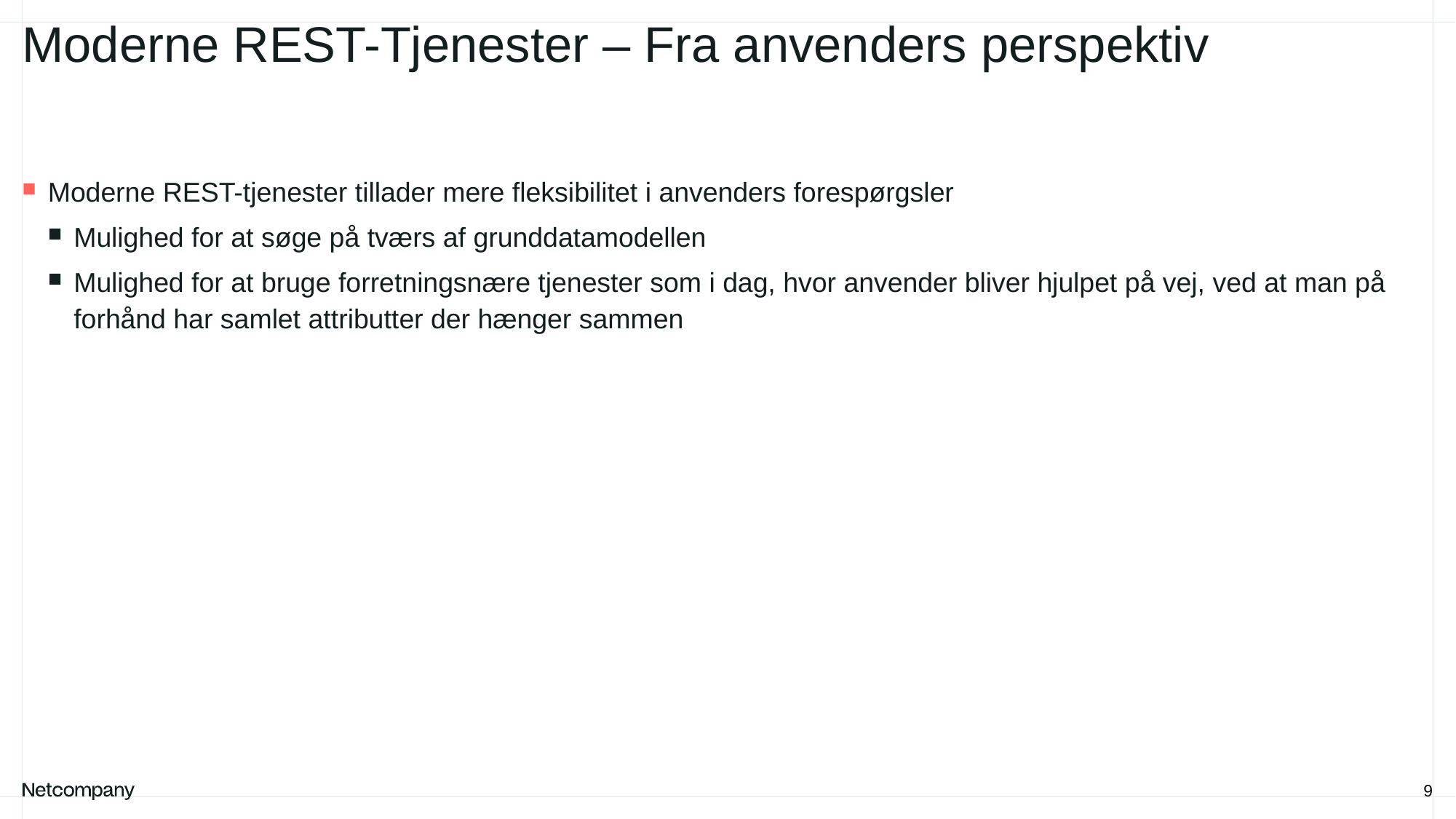

# Moderne REST-Tjenester – Fra anvenders perspektiv
Moderne REST-tjenester tillader mere fleksibilitet i anvenders forespørgsler
Mulighed for at søge på tværs af grunddatamodellen
Mulighed for at bruge forretningsnære tjenester som i dag, hvor anvender bliver hjulpet på vej, ved at man på forhånd har samlet attributter der hænger sammen
9
21 June, 2023